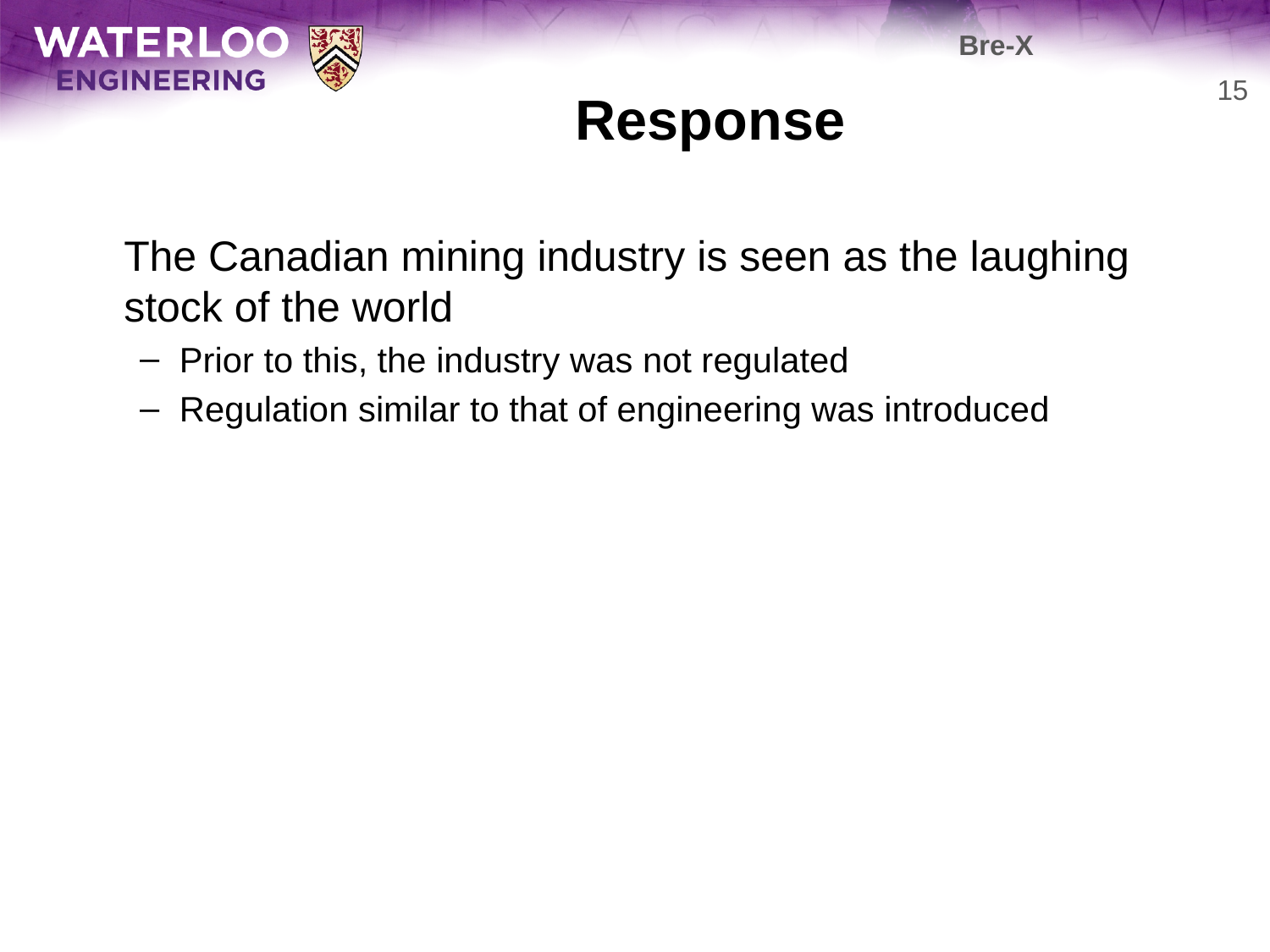

Bre-X
# Response
15
	The Canadian mining industry is seen as the laughing stock of the world
Prior to this, the industry was not regulated
Regulation similar to that of engineering was introduced